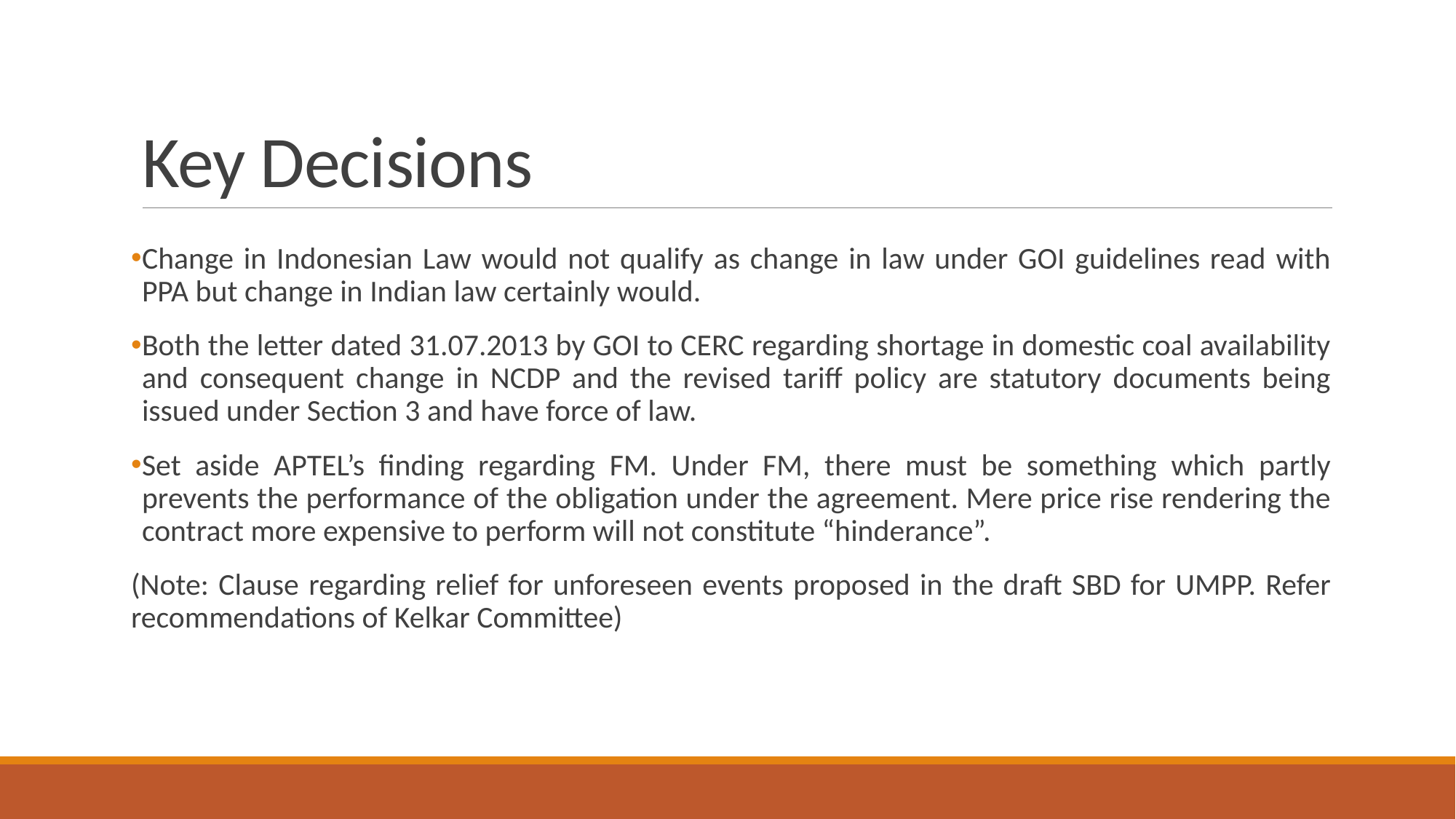

# Key Decisions

Change in Indonesian Law would not qualify as change in law under GOI guidelines read with PPA but change in Indian law certainly would.
Both the letter dated 31.07.2013 by GOI to CERC regarding shortage in domestic coal availability and consequent change in NCDP and the revised tariff policy are statutory documents being issued under Section 3 and have force of law.
Set aside APTEL’s finding regarding FM. Under FM, there must be something which partly prevents the performance of the obligation under the agreement. Mere price rise rendering the contract more expensive to perform will not constitute “hinderance”.
(Note: Clause regarding relief for unforeseen events proposed in the draft SBD for UMPP. Refer recommendations of Kelkar Committee)